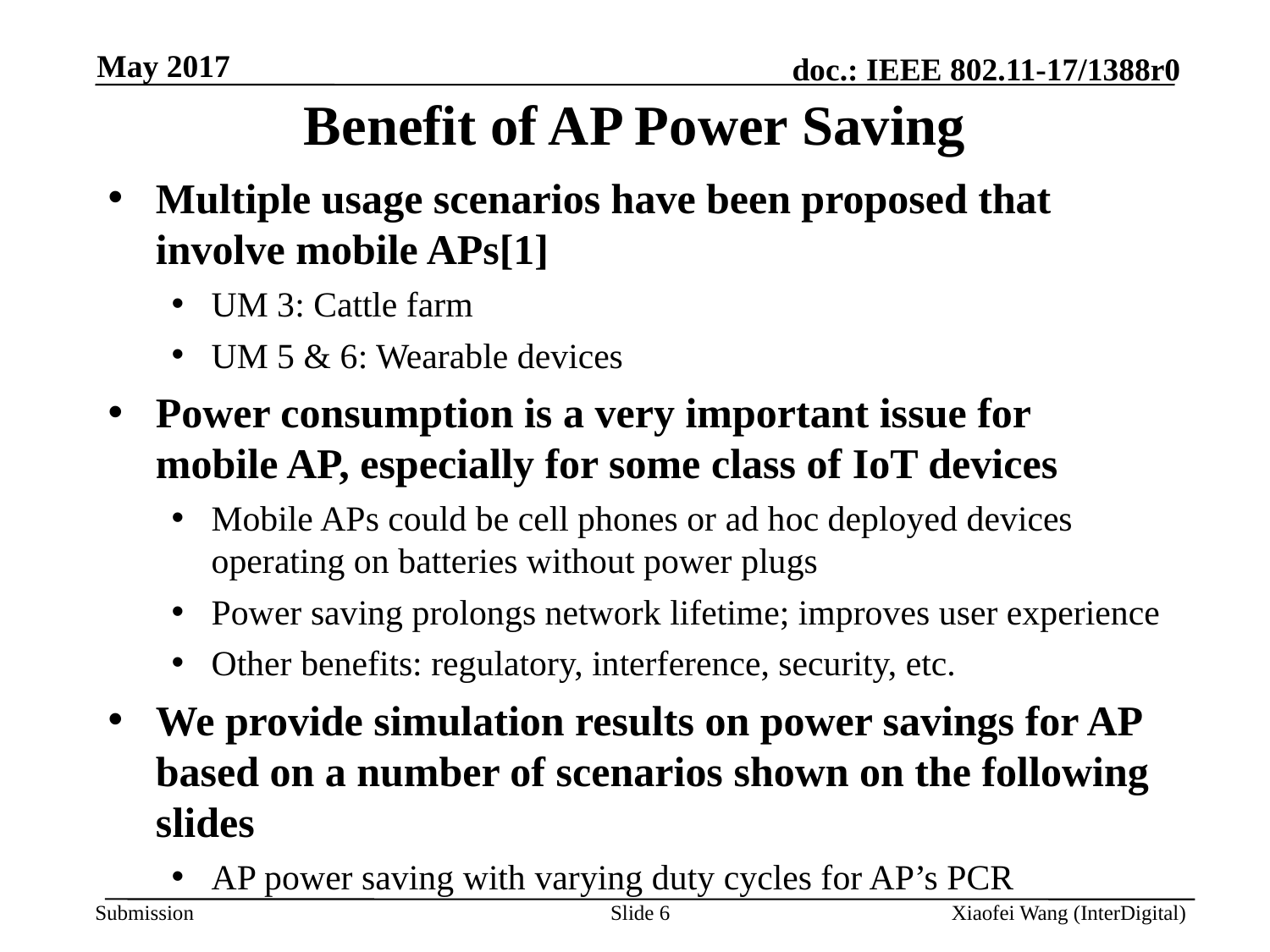

May 2017
# Benefit of AP Power Saving
Multiple usage scenarios have been proposed that involve mobile APs[1]
UM 3: Cattle farm
UM 5 & 6: Wearable devices
Power consumption is a very important issue for mobile AP, especially for some class of IoT devices
Mobile APs could be cell phones or ad hoc deployed devices operating on batteries without power plugs
Power saving prolongs network lifetime; improves user experience
Other benefits: regulatory, interference, security, etc.
We provide simulation results on power savings for AP based on a number of scenarios shown on the following slides
AP power saving with varying duty cycles for AP’s PCR

Slide 6
Xiaofei Wang (InterDigital)